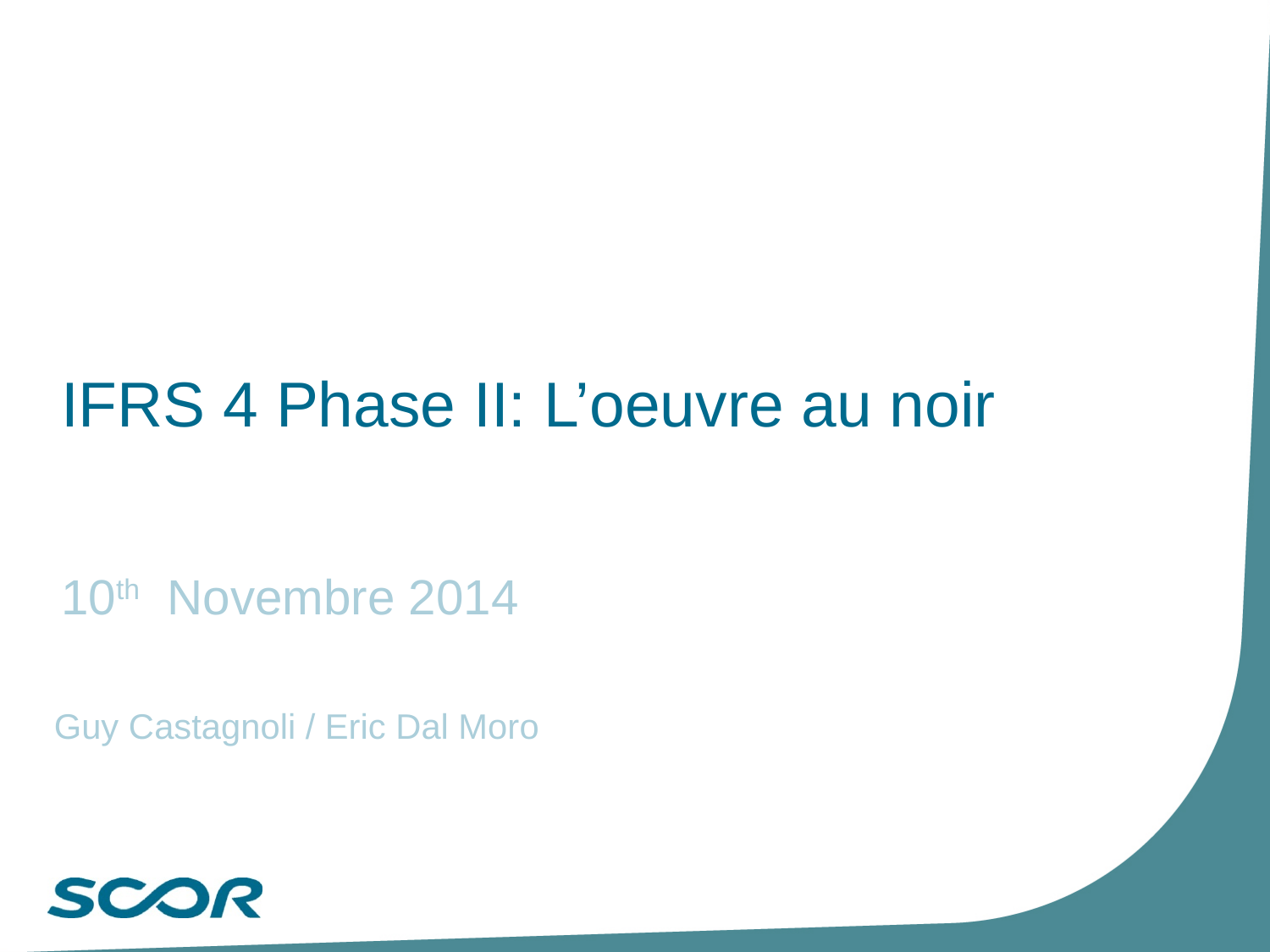

IFRS 4 Phase II: L’oeuvre au noir

10th  Novembre 2014

Guy Castagnoli / Eric Dal Moro